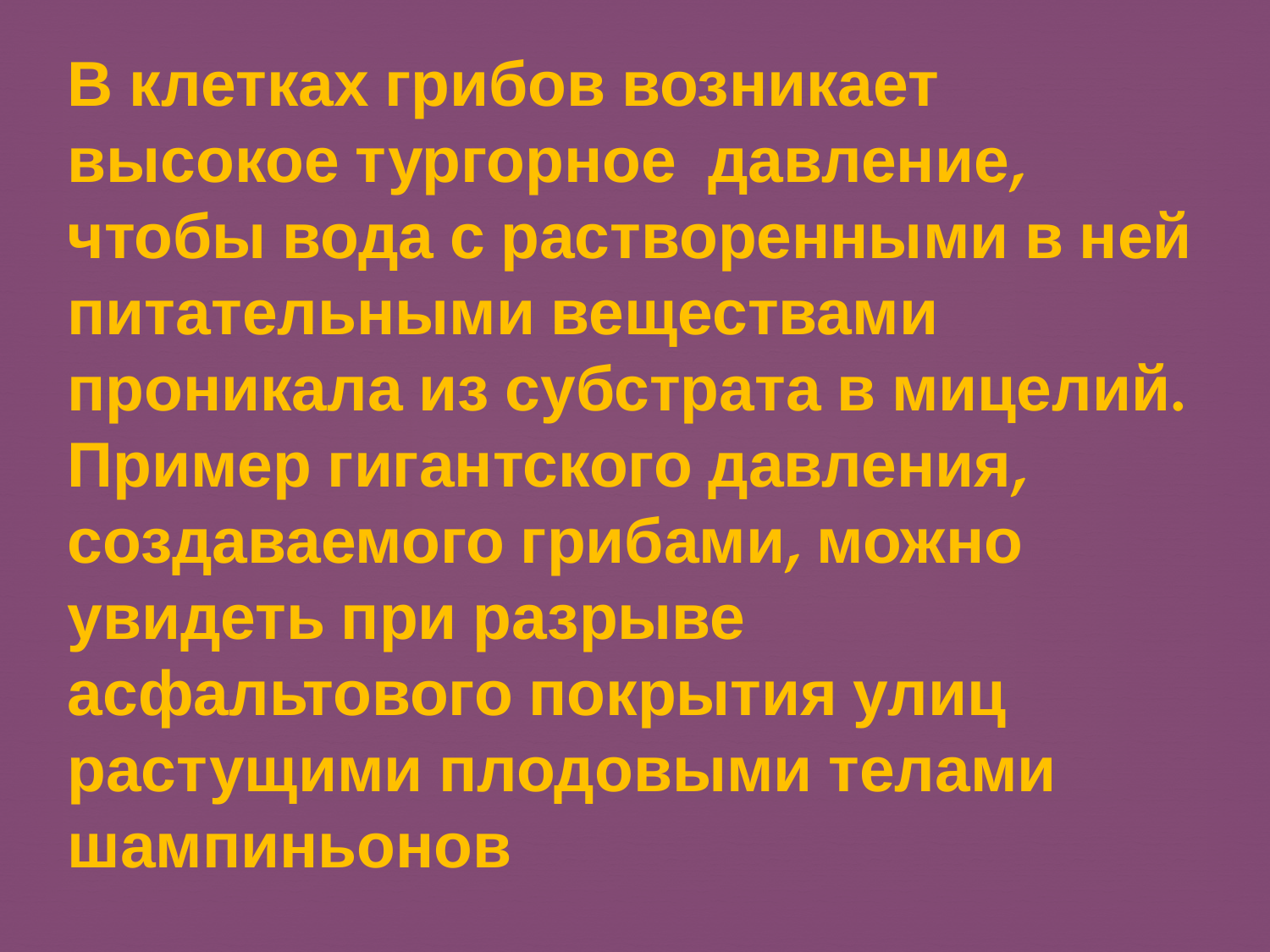

В клетках грибов возникает высокое тургорное  давление, чтобы вода с растворенными в ней питательными веществами проника­ла из субстрата в мицелий. Пример гигантского давления, созда­ваемого грибами, можно увидеть при разрыве асфальтового по­крытия улиц растущими плодовыми телами шампиньонов